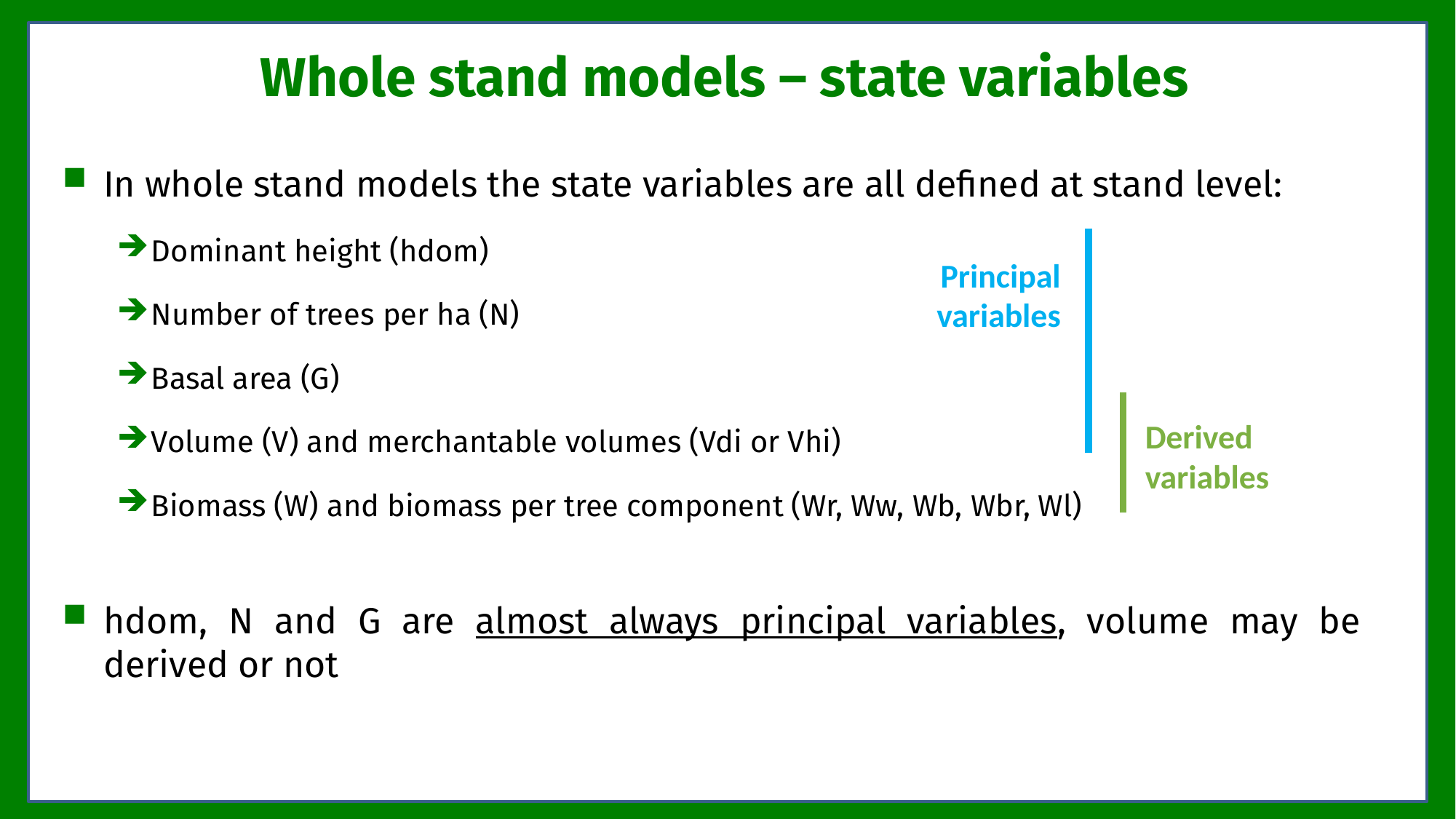

# Whole stand models – state variables
In whole stand models the state variables are all defined at stand level:
Dominant height (hdom)
Number of trees per ha (N)
Basal area (G)
Volume (V) and merchantable volumes (Vdi or Vhi)
Biomass (W) and biomass per tree component (Wr, Ww, Wb, Wbr, Wl)

hdom, N and G are almost always principal variables, volume may be derived or not
Principal variables
Derived variables